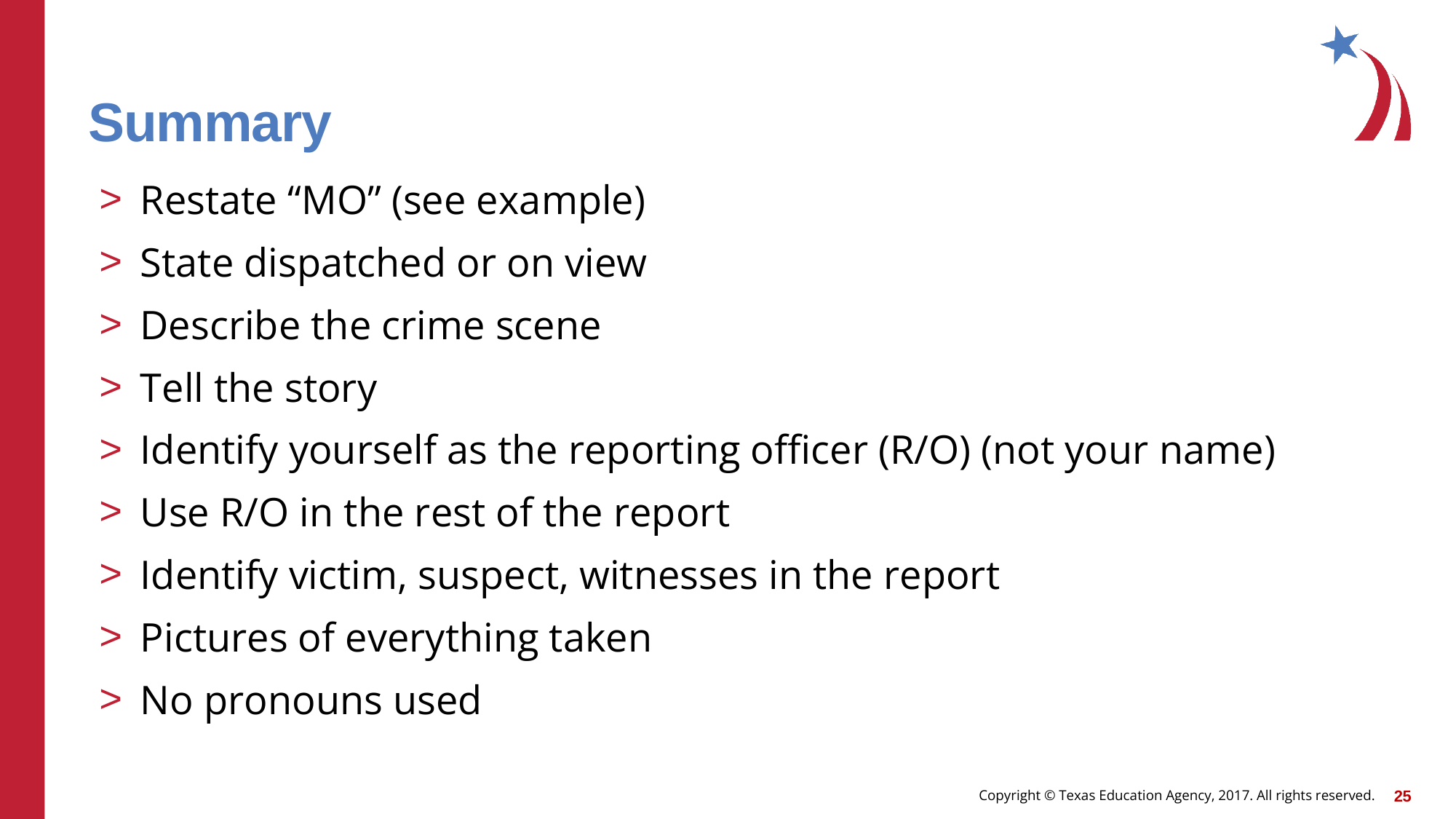

# Summary
Restate “MO” (see example)
State dispatched or on view
Describe the crime scene
Tell the story
Identify yourself as the reporting officer (R/O) (not your name)
Use R/O in the rest of the report
Identify victim, suspect, witnesses in the report
Pictures of everything taken
No pronouns used